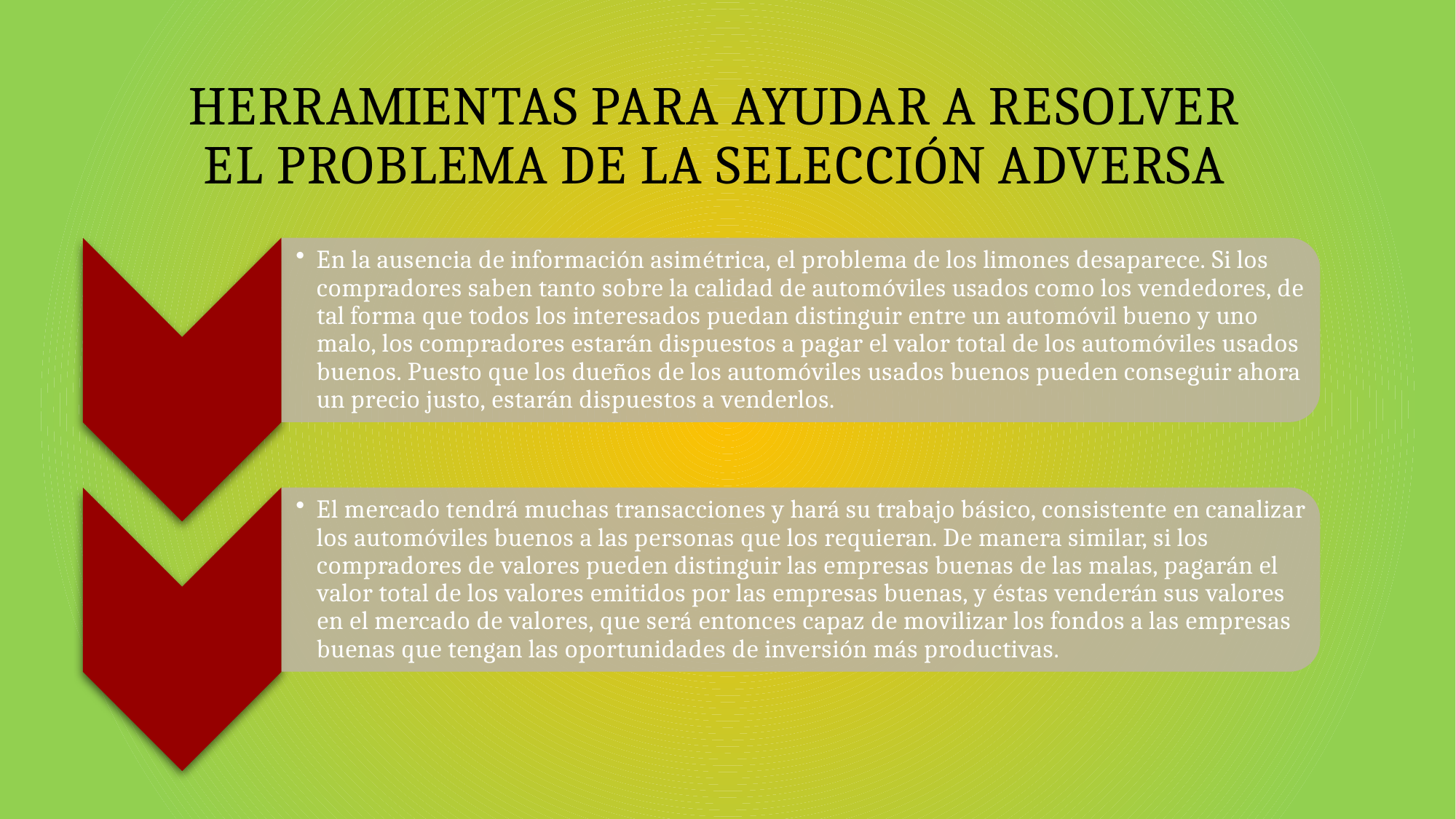

# Herramientas para ayudar a resolver el problema de la selección adversa

En la ausencia de información asimétrica, el problema de los limones desaparece. Si los compradores saben tanto sobre la calidad de automóviles usados como los vendedores, de tal forma que todos los interesados puedan distinguir entre un automóvil bueno y uno malo, los compradores estarán dispuestos a pagar el valor total de los automóviles usados buenos. Puesto que los dueños de los automóviles usados buenos pueden conseguir ahora un precio justo, estarán dispuestos a venderlos.

El mercado tendrá muchas transacciones y hará su trabajo básico, consistente en canalizar los automóviles buenos a las personas que los requieran. De manera similar, si los compradores de valores pueden distinguir las empresas buenas de las malas, pagarán el valor total de los valores emitidos por las empresas buenas, y éstas venderán sus valores en el mercado de valores, que será entonces capaz de movilizar los fondos a las empresas buenas que tengan las oportunidades de inversión más productivas.